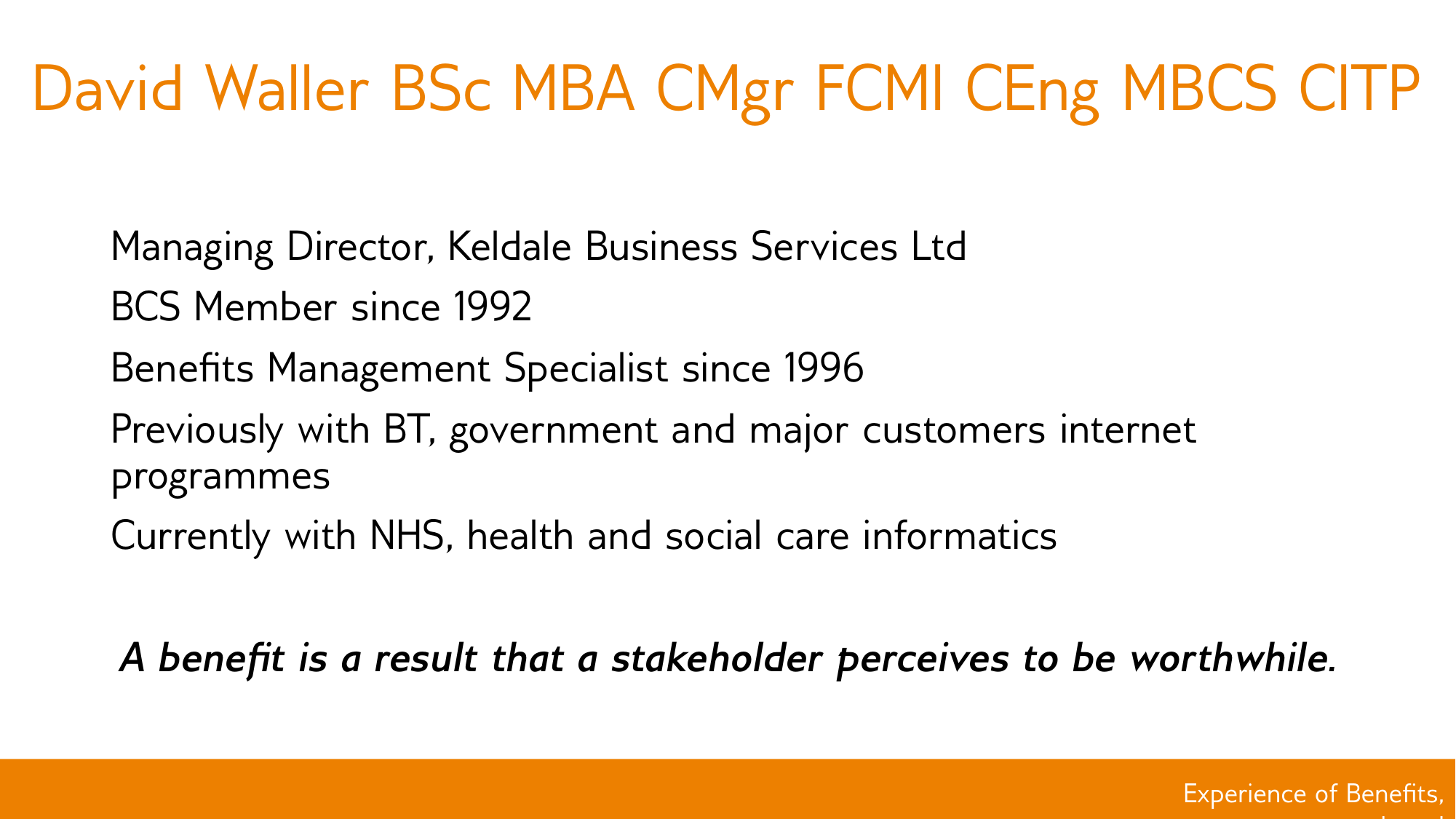

# David Waller BSc MBA CMgr FCMI CEng MBCS CITP
Managing Director, Keldale Business Services Ltd
BCS Member since 1992
Benefits Management Specialist since 1996
Previously with BT, government and major customers internet programmes
Currently with NHS, health and social care informatics

A benefit is a result that a stakeholder perceives to be worthwhile.